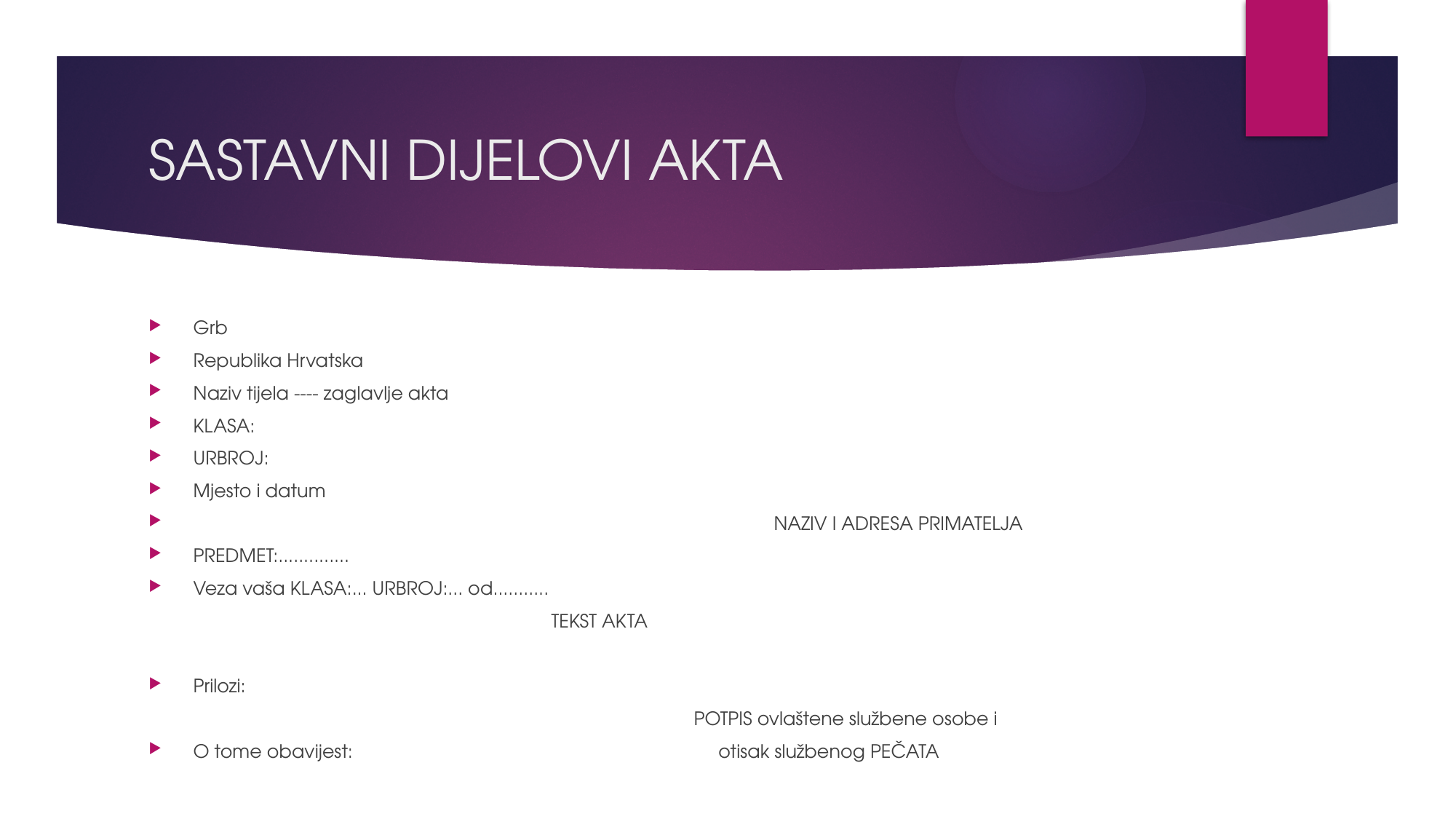

# SASTAVNI DIJELOVI AKTA
Grb
Republika Hrvatska
Naziv tijela ---- zaglavlje akta
KLASA:
URBROJ:
Mjesto i datum
                                                                                                                  NAZIV I ADRESA PRIMATELJA
PREDMET:..............
Veza vaša KLASA:... URBROJ:... od...........
                                                                               TEKST AKTA

Prilozi:
                                                                                                           POTPIS ovlaštene službene osobe i
O tome obavijest:                                                                        otisak službenog PEČATA